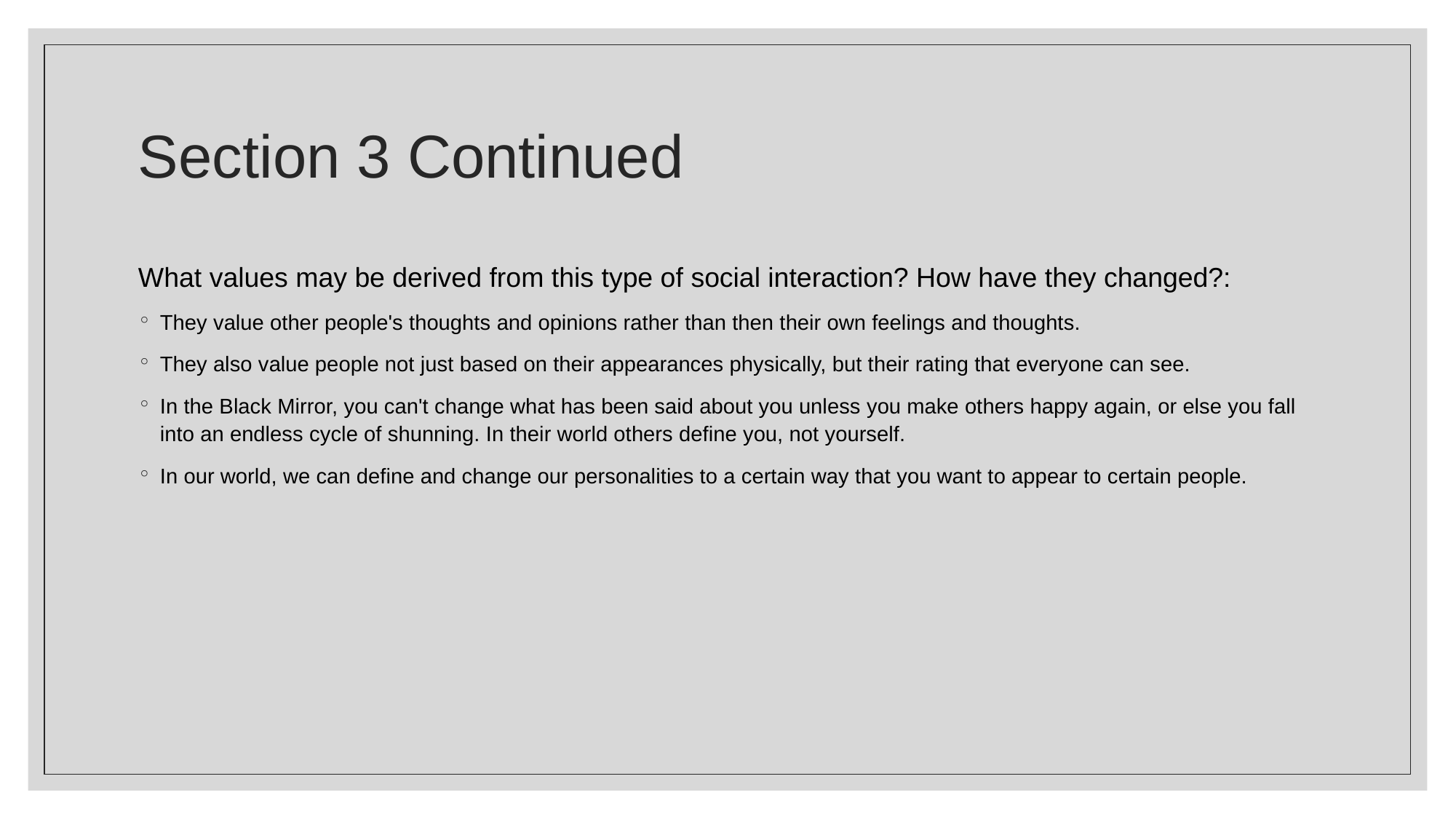

# Section 3 Continued
What values may be derived from this type of social interaction? How have they changed?:
They value other people's thoughts and opinions rather than then their own feelings and thoughts.
They also value people not just based on their appearances physically, but their rating that everyone can see.
In the Black Mirror, you can't change what has been said about you unless you make others happy again, or else you fall into an endless cycle of shunning. In their world others define you, not yourself.
In our world, we can define and change our personalities to a certain way that you want to appear to certain people.